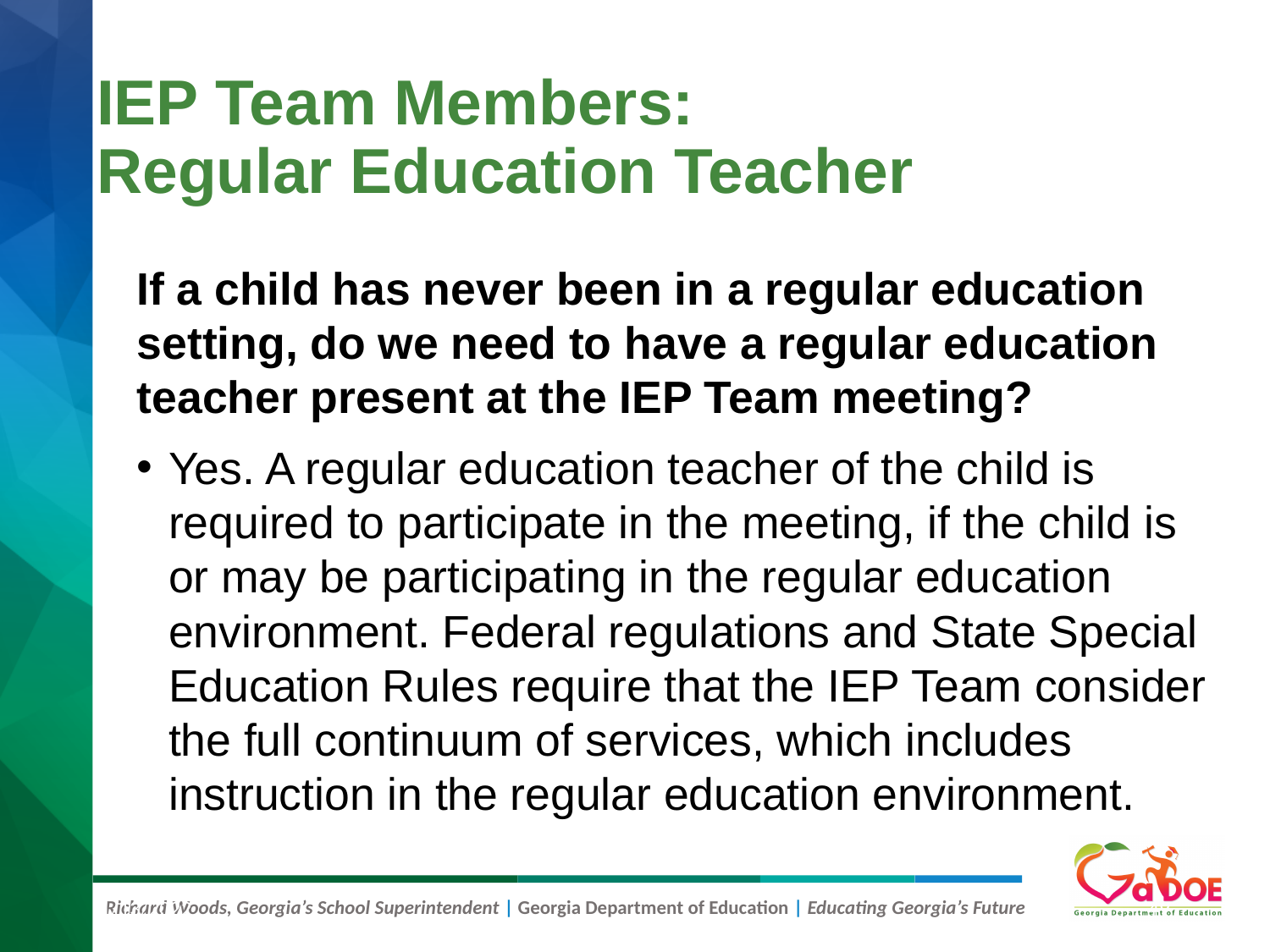

# IEP Team Members: Regular Education Teacher
If a child has never been in a regular education setting, do we need to have a regular education teacher present at the IEP Team meeting?
Yes. A regular education teacher of the child is required to participate in the meeting, if the child is or may be participating in the regular education environment. Federal regulations and State Special Education Rules require that the IEP Team consider the full continuum of services, which includes instruction in the regular education environment.

1/13/2022
49